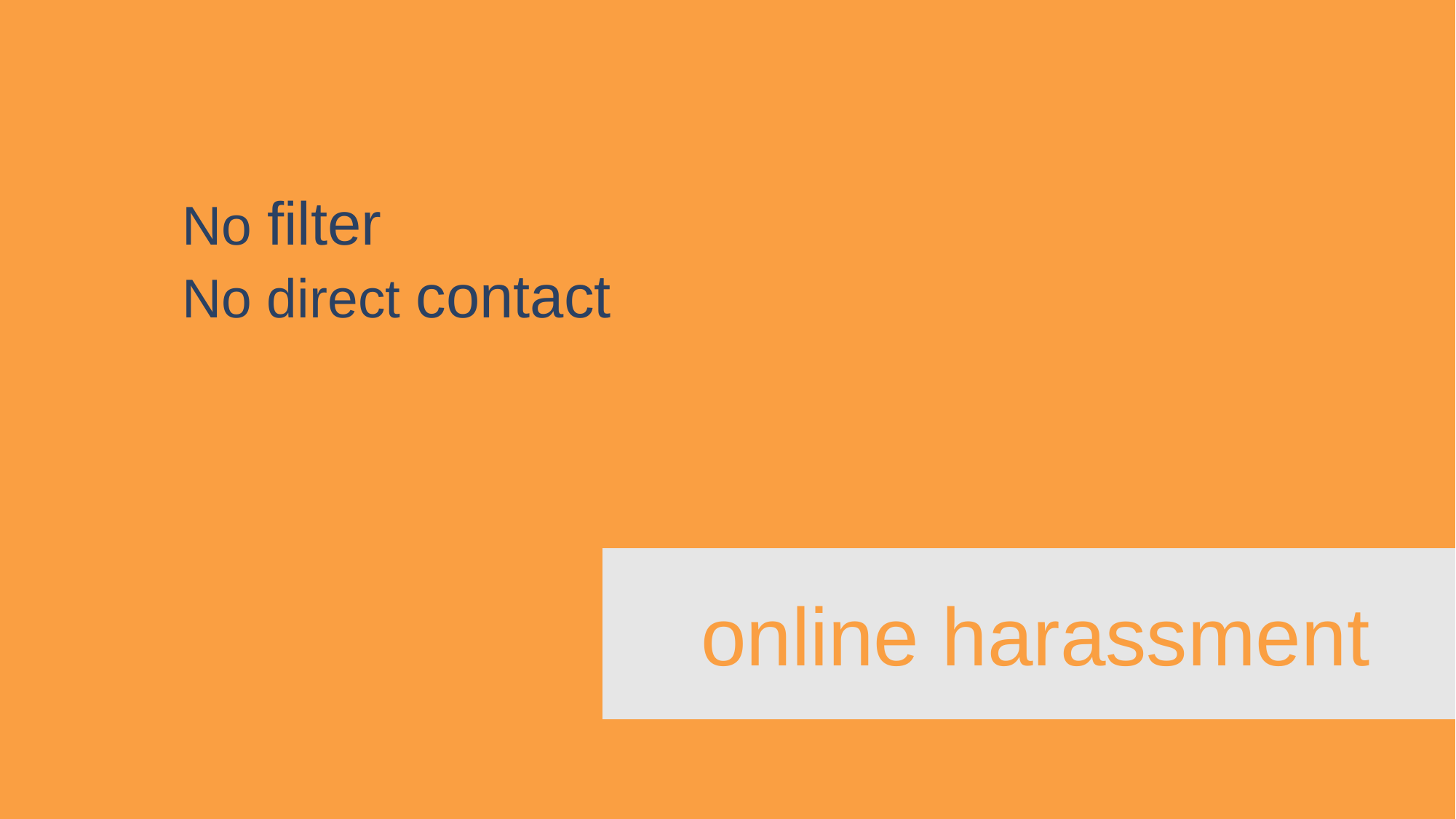

No filter
No direct contact

online harassment